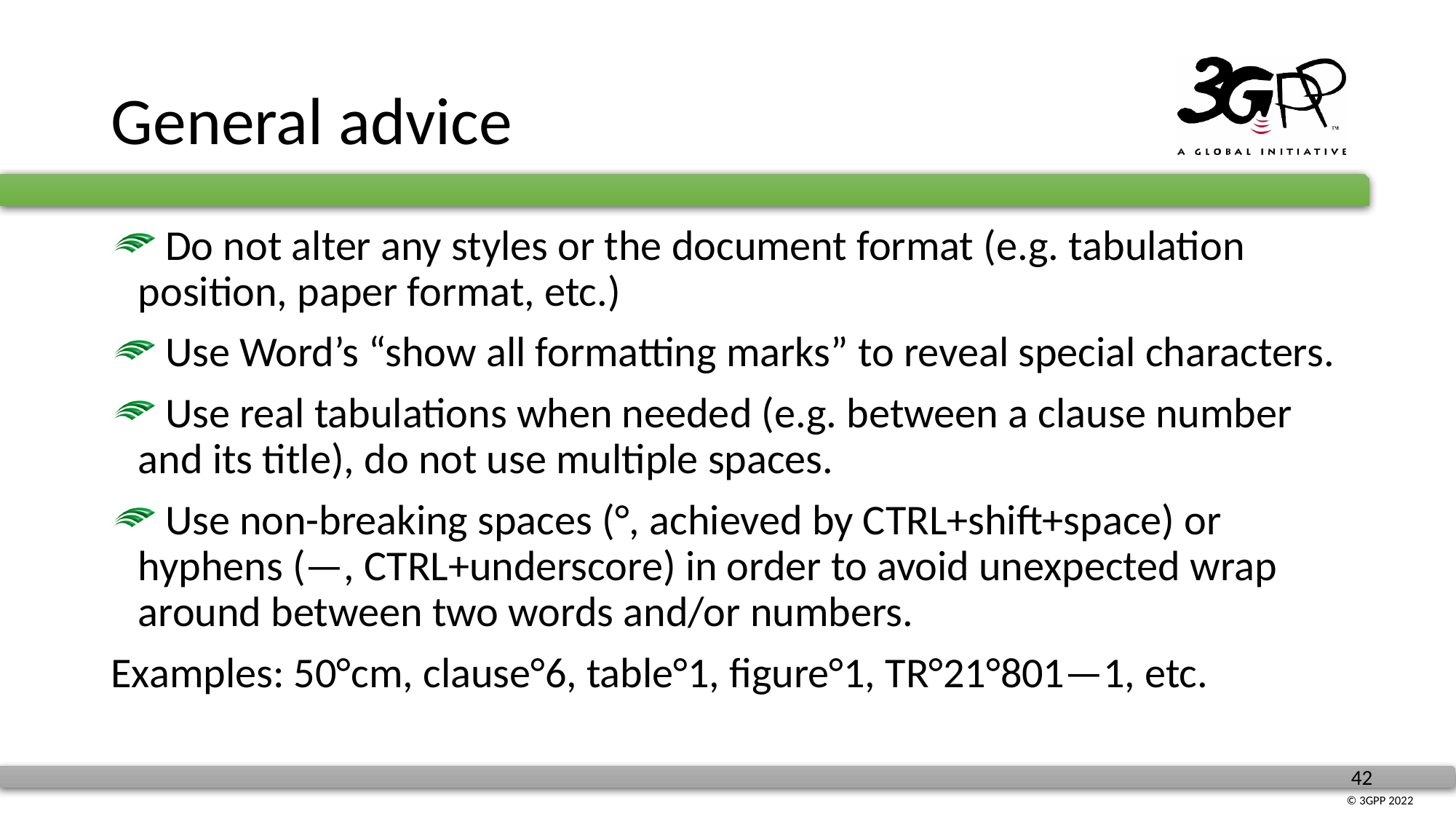

# General advice
 Do not alter any styles or the document format (e.g. tabulation position, paper format, etc.)
 Use Word’s “show all formatting marks” to reveal special characters.
 Use real tabulations when needed (e.g. between a clause number and its title), do not use multiple spaces.
 Use non-breaking spaces (°, achieved by CTRL+shift+space) or hyphens (—, CTRL+underscore) in order to avoid unexpected wrap around between two words and/or numbers.
Examples: 50°cm, clause°6, table°1, figure°1, TR°21°801—1, etc.